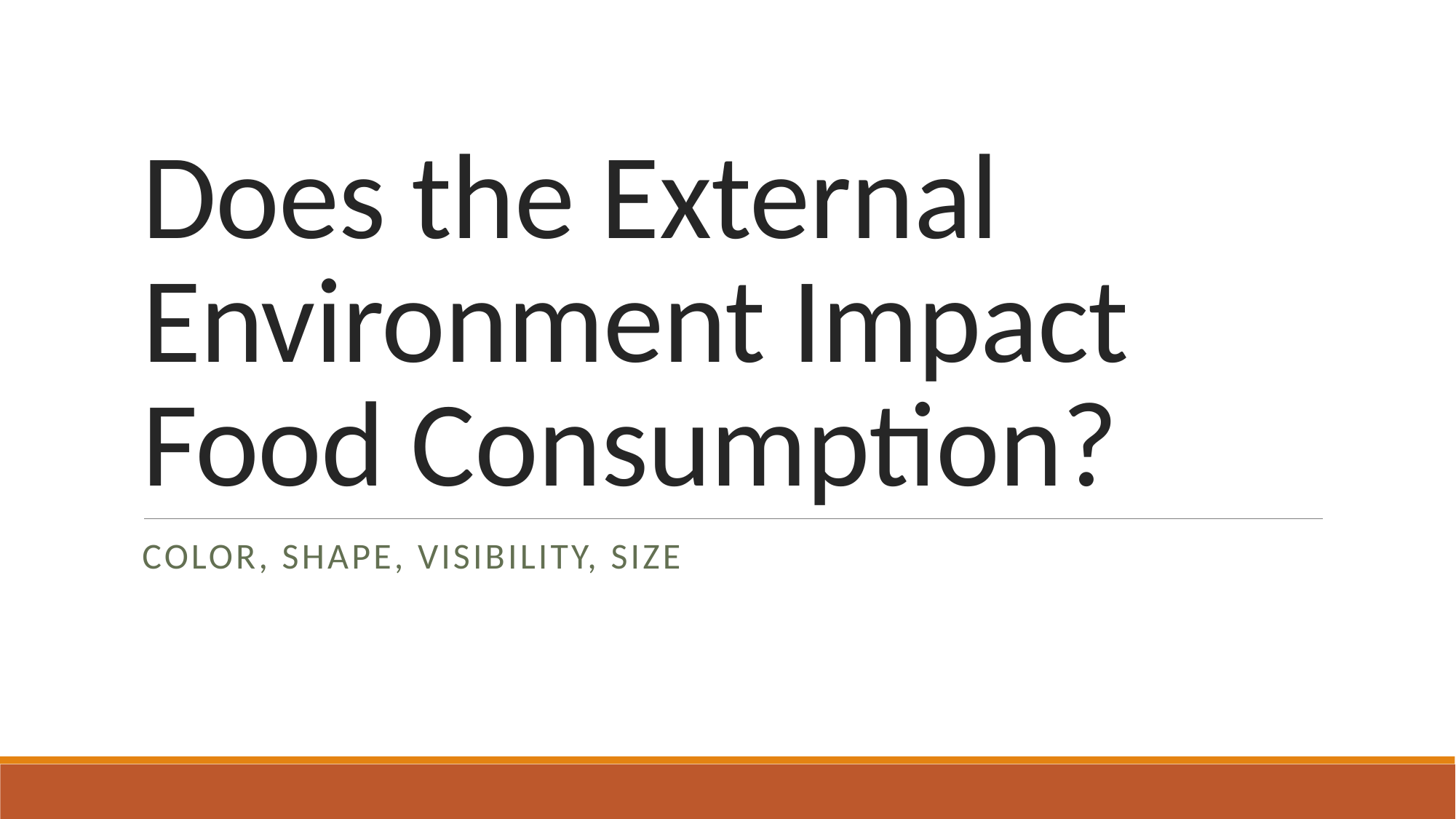

# Does the External Environment Impact Food Consumption?
Color, shape, visibility, size